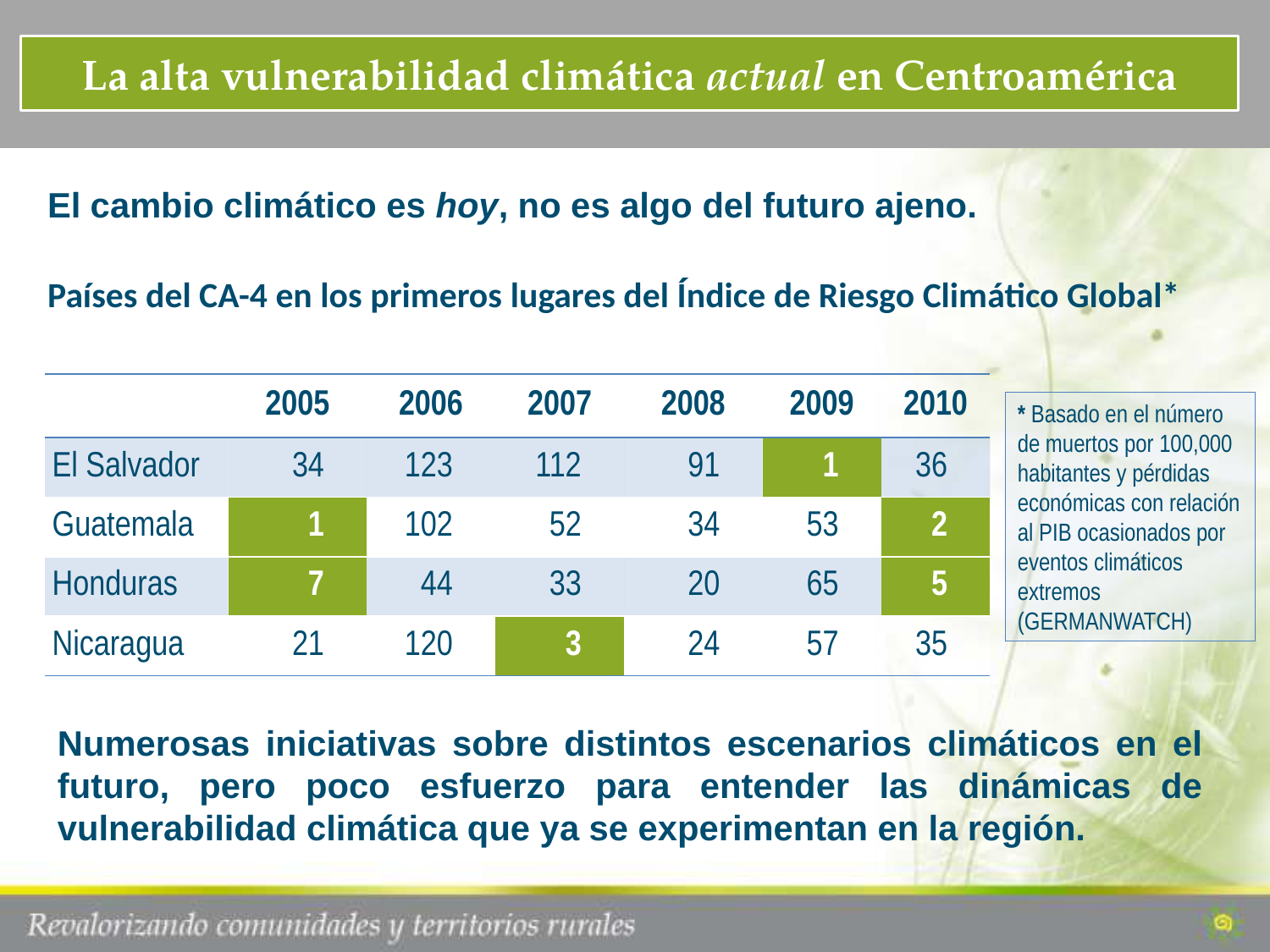

What is PRISMA
La alta vulnerabilidad climática actual en Centroamérica
El cambio climático es hoy, no es algo del futuro ajeno.
Países del CA-4 en los primeros lugares del Índice de Riesgo Climático Global*

|  | 2005 | 2006 | 2007 | 2008 | 2009 | 2010 |
| --- | --- | --- | --- | --- | --- | --- |
| El Salvador | 34 | 123 | 112 | 91 | 1 | 36 |
| Guatemala | 1 | 102 | 52 | 34 | 53 | 2 |
| Honduras | 7 | 44 | 33 | 20 | 65 | 5 |
| Nicaragua | 21 | 120 | 3 | 24 | 57 | 35 |
* Basado en el número de muertos por 100,000 habitantes y pérdidas económicas con relación al PIB ocasionados por eventos climáticos extremos (GERMANWATCH)
Numerosas iniciativas sobre distintos escenarios climáticos en el futuro, pero poco esfuerzo para entender las dinámicas de vulnerabilidad climática que ya se experimentan en la región.